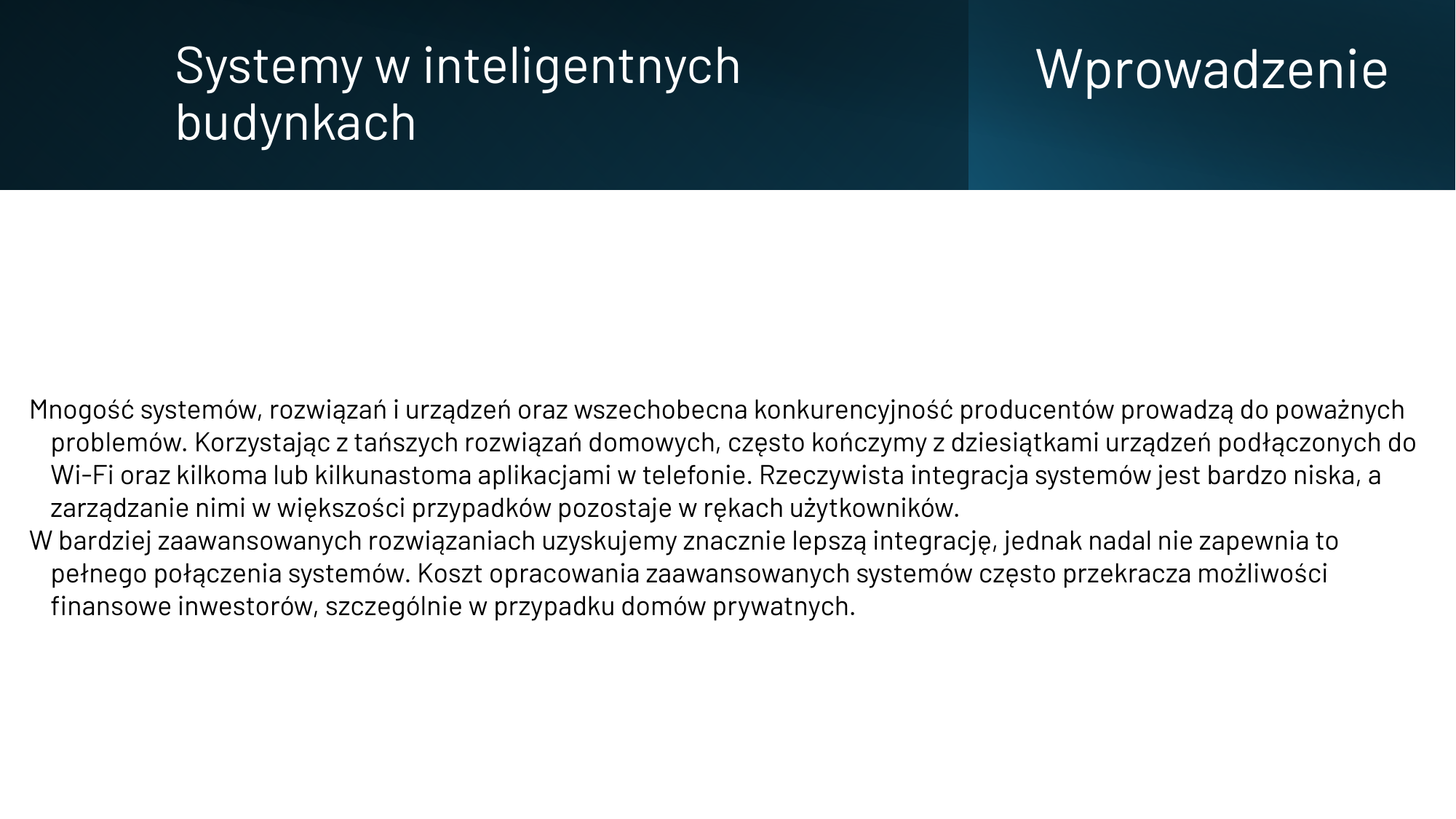

Systemy w inteligentnych budynkach
Wprowadzenie
Mnogość systemów, rozwiązań i urządzeń oraz wszechobecna konkurencyjność producentów prowadzą do poważnych problemów. Korzystając z tańszych rozwiązań domowych, często kończymy z dziesiątkami urządzeń podłączonych do Wi-Fi oraz kilkoma lub kilkunastoma aplikacjami w telefonie. Rzeczywista integracja systemów jest bardzo niska, a zarządzanie nimi w większości przypadków pozostaje w rękach użytkowników.
W bardziej zaawansowanych rozwiązaniach uzyskujemy znacznie lepszą integrację, jednak nadal nie zapewnia to pełnego połączenia systemów. Koszt opracowania zaawansowanych systemów często przekracza możliwości finansowe inwestorów, szczególnie w przypadku domów prywatnych.